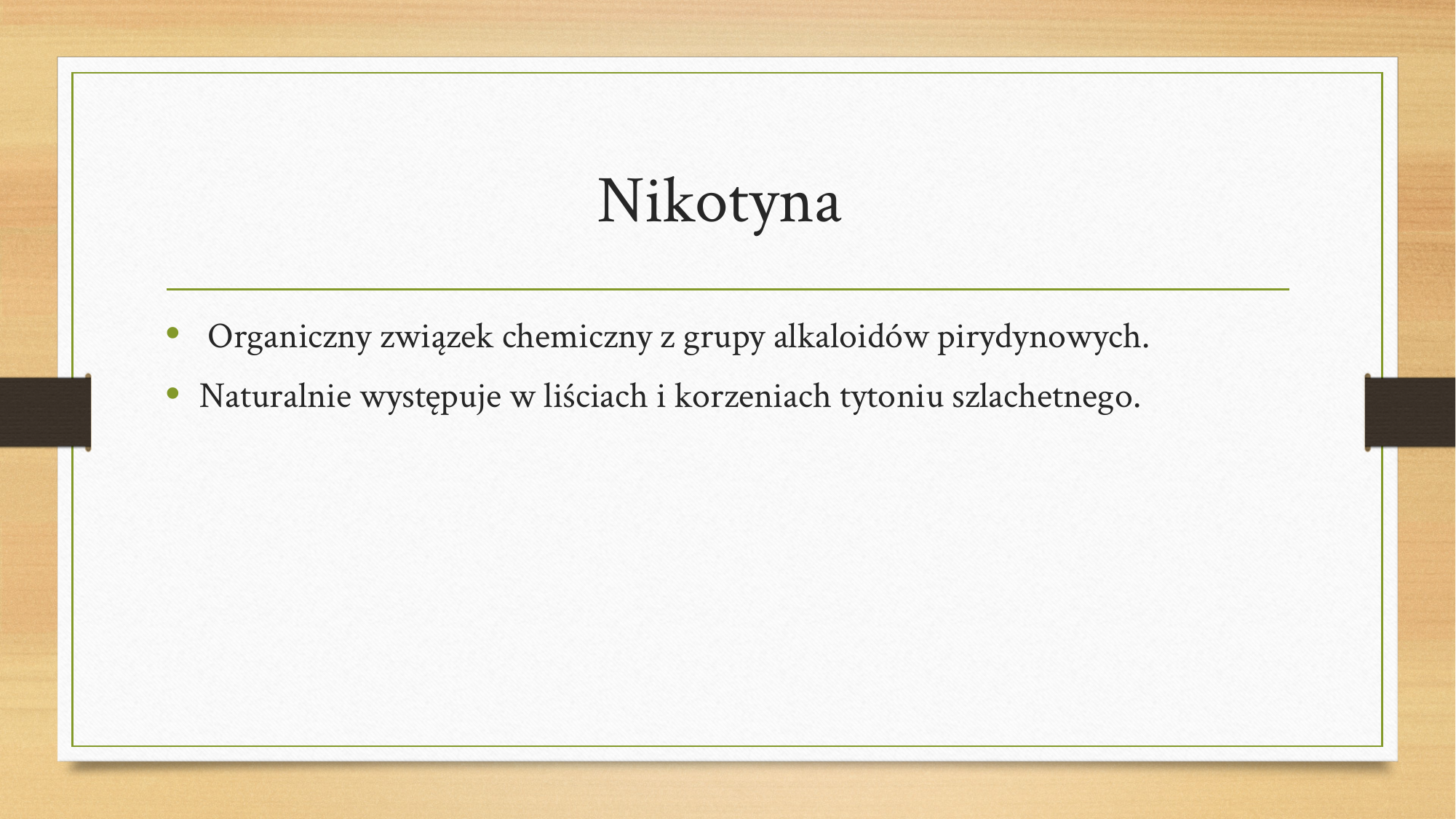

# Nikotyna
 Organiczny związek chemiczny z grupy alkaloidów pirydynowych.
Naturalnie występuje w liściach i korzeniach tytoniu szlachetnego.